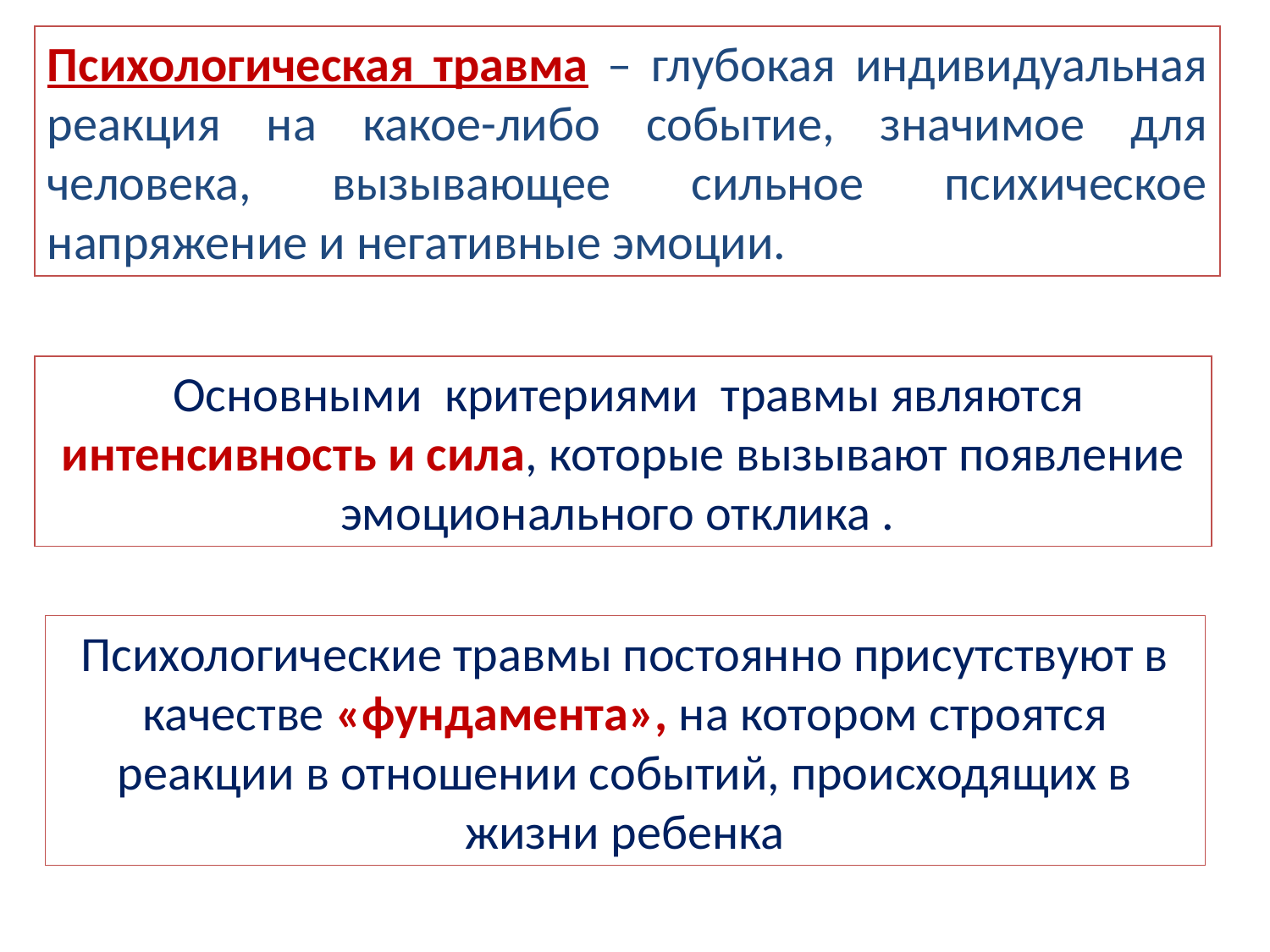

Психологическая травма – глубокая индивидуальная реакция на какое-либо событие, значимое для человека, вызывающее сильное психическое напряжение и негативные эмоции.
 Основными  критериями  травмы являются интенсивность и сила, которые вызывают появление эмоционального отклика .
Психологические травмы постоянно присутствуют в качестве «фундамента», на котором строятся реакции в отношении событий, происходящих в жизни ребенка